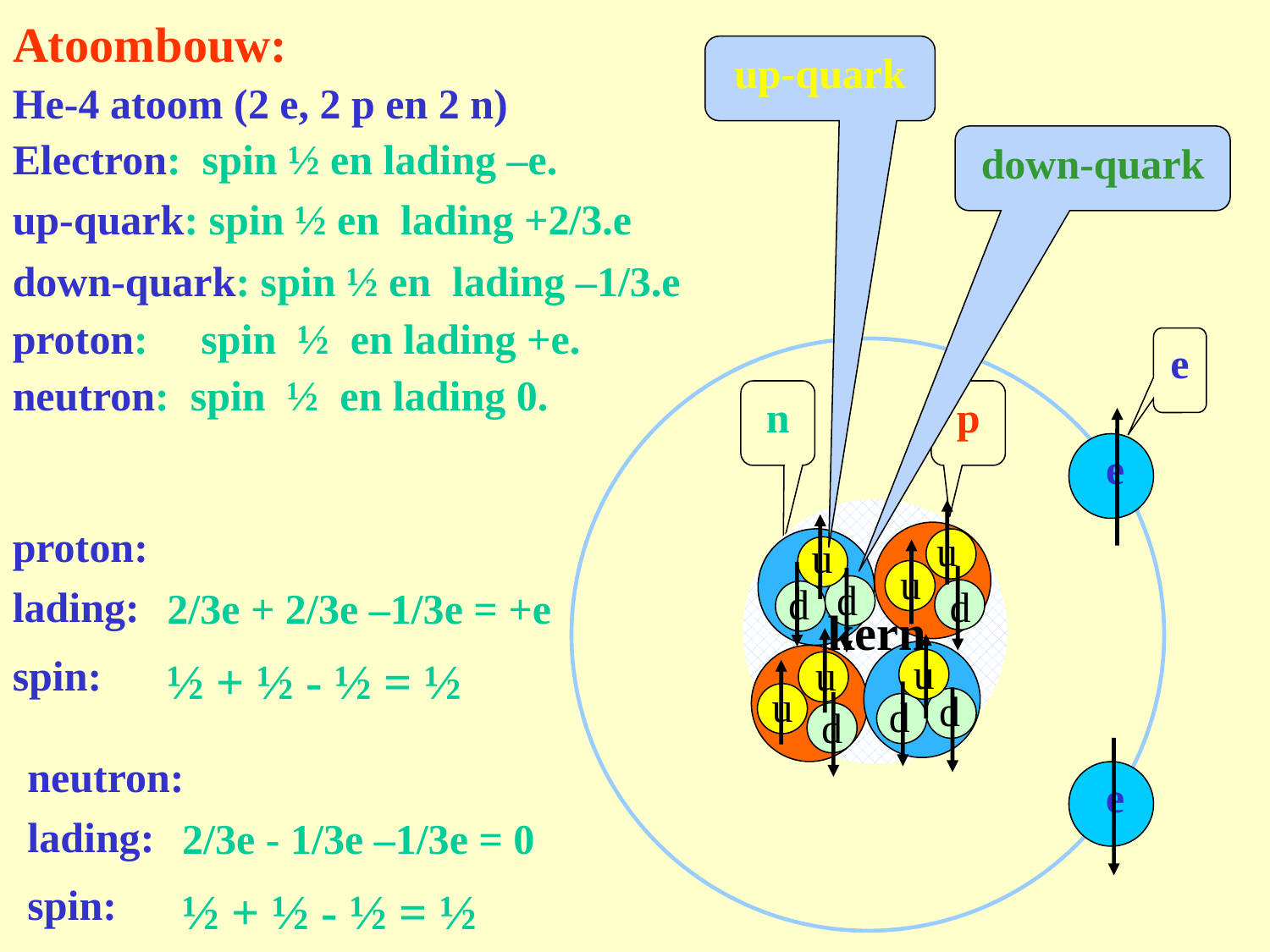

# Atoombouw:
up-quark
He-4 atoom (2 e, 2 p en 2 n)
down-quark
Electron:  spin ½ en lading –e.
up-quark: spin ½ en lading +2/3.e
down-quark: spin ½ en lading –1/3.e
proton:     spin  ½ en lading +e.
e

e

e
neutron:  spin  ½ en lading 0.
n
p

proton:
u
u
u
d
d
d

u
u
u
d
d
d

lading:
2/3e + 2/3e –1/3e = +e
kern
spin:
½ + ½ - ½ = ½
neutron:
lading:
2/3e - 1/3e –1/3e = 0
spin:
½ + ½ - ½ = ½